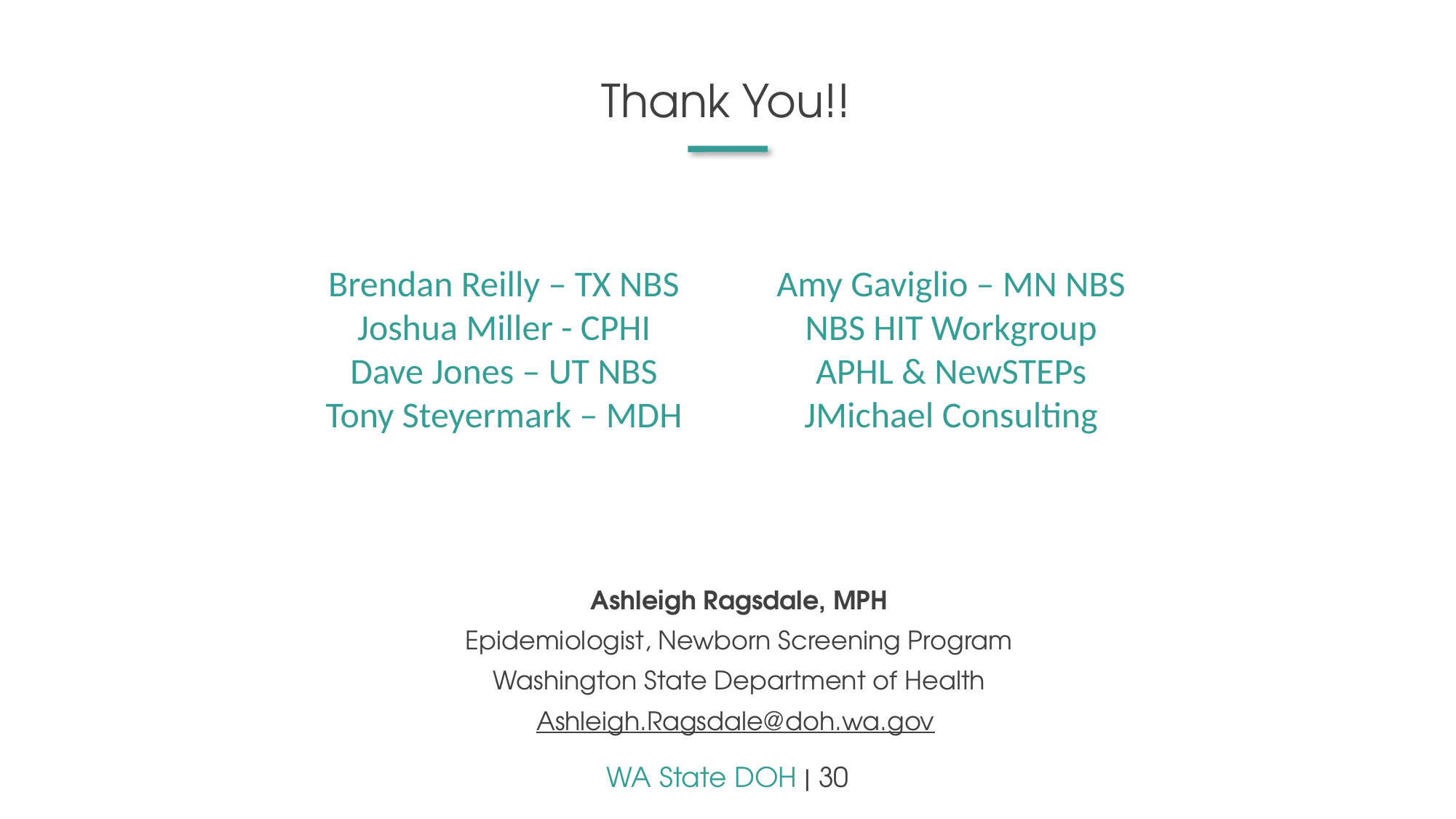

Thank You!!
Brendan Reilly – TX NBS
Joshua Miller - CPHI
Dave Jones – UT NBS
Tony Steyermark – MDH

Amy Gaviglio – MN NBS
NBS HIT Workgroup
APHL & NewSTEPs
JMichael Consulting
Ashleigh Ragsdale, MPH
Epidemiologist, Newborn Screening Program
Washington State Department of Health
Ashleigh.Ragsdale@doh.wa.gov